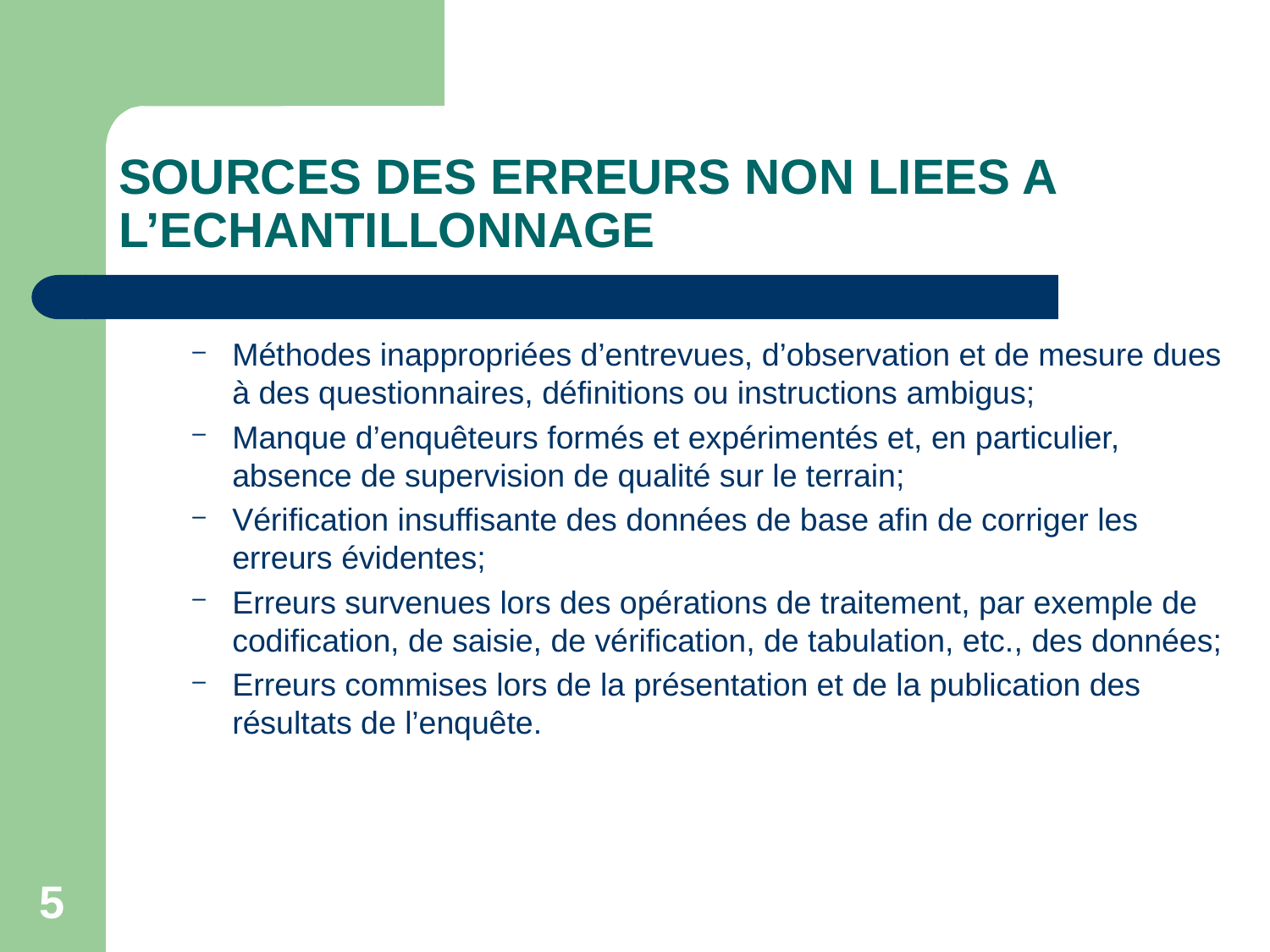

# SOURCES DES ERREURS NON LIEES A L’ECHANTILLONNAGE
Méthodes inappropriées d’entrevues, d’observation et de mesure dues à des questionnaires, définitions ou instructions ambigus;
Manque d’enquêteurs formés et expérimentés et, en particulier, absence de supervision de qualité sur le terrain;
Vérification insuffisante des données de base afin de corriger les erreurs évidentes;
Erreurs survenues lors des opérations de traitement, par exemple de codification, de saisie, de vérification, de tabulation, etc., des données;
Erreurs commises lors de la présentation et de la publication des résultats de l’enquête.
5